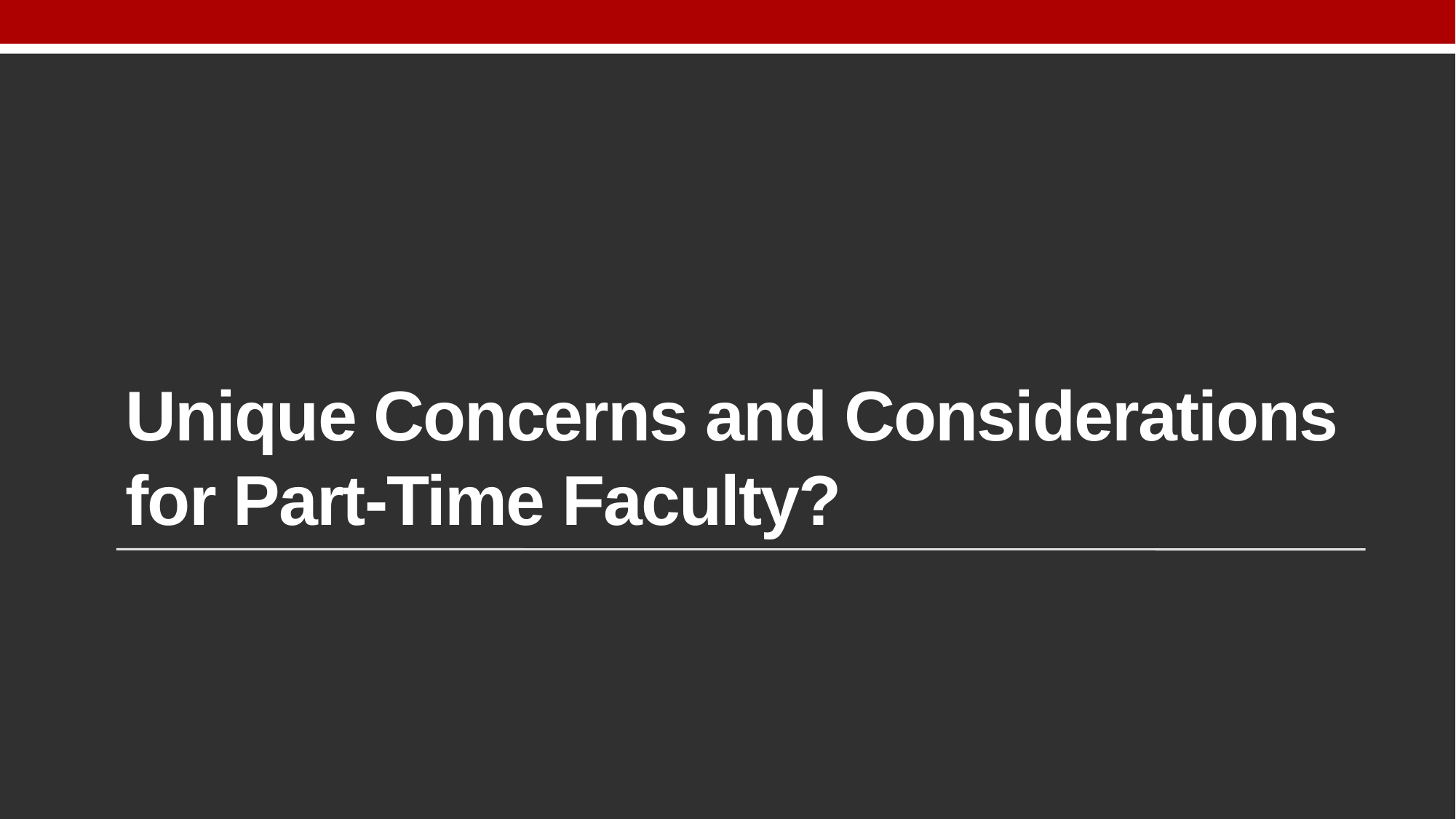

# Unique Concerns and Considerations for Part-Time Faculty?